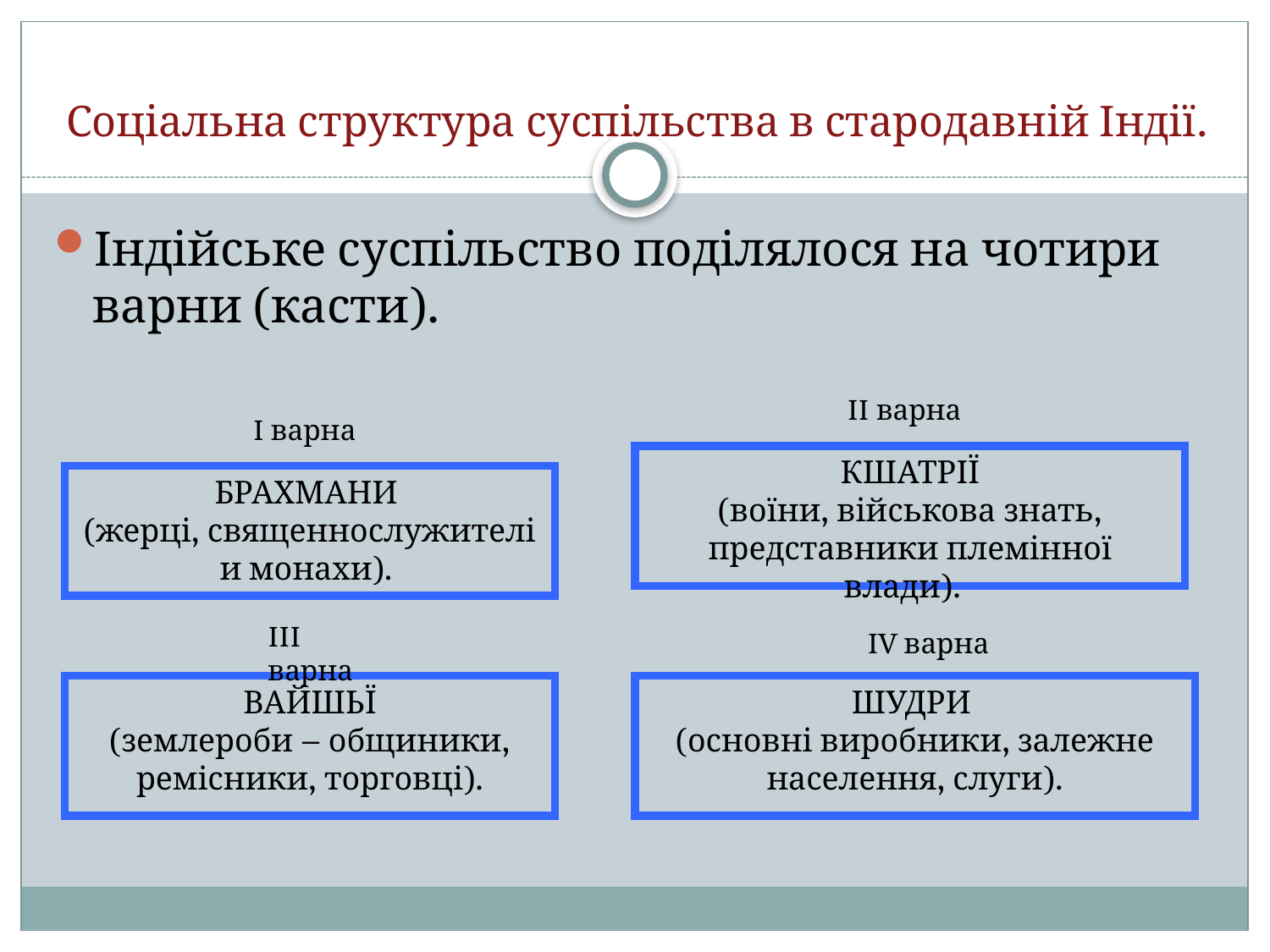

# Соціальна структура суспільства в стародавній Індії.
Індійське суспільство поділялося на чотири варни (касти).
II варна
I варна
КШАТРІЇ
(воїни, військова знать, представники племінної влади).
БРАХМАНИ
(жерці, священнослужителі и монахи).
III варна
IV варна
ВАЙШЬЇ
(землероби – общиники, ремісники, торговці).
ШУДРИ
(основні виробники, залежне населення, слуги).